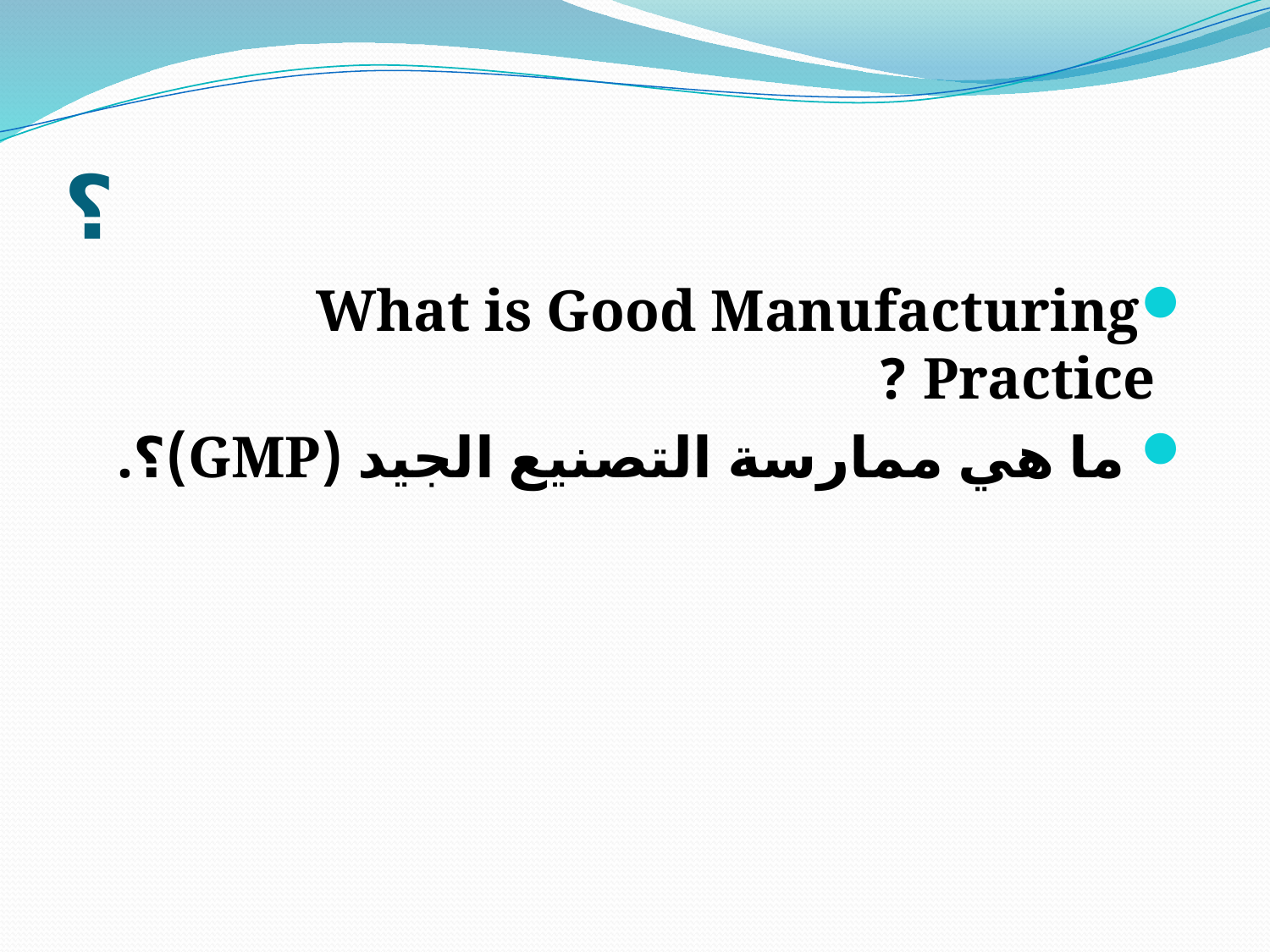

# ؟
What is Good Manufacturing Practice ?
 ما هي ممارسة التصنيع الجيد (GMP)؟.